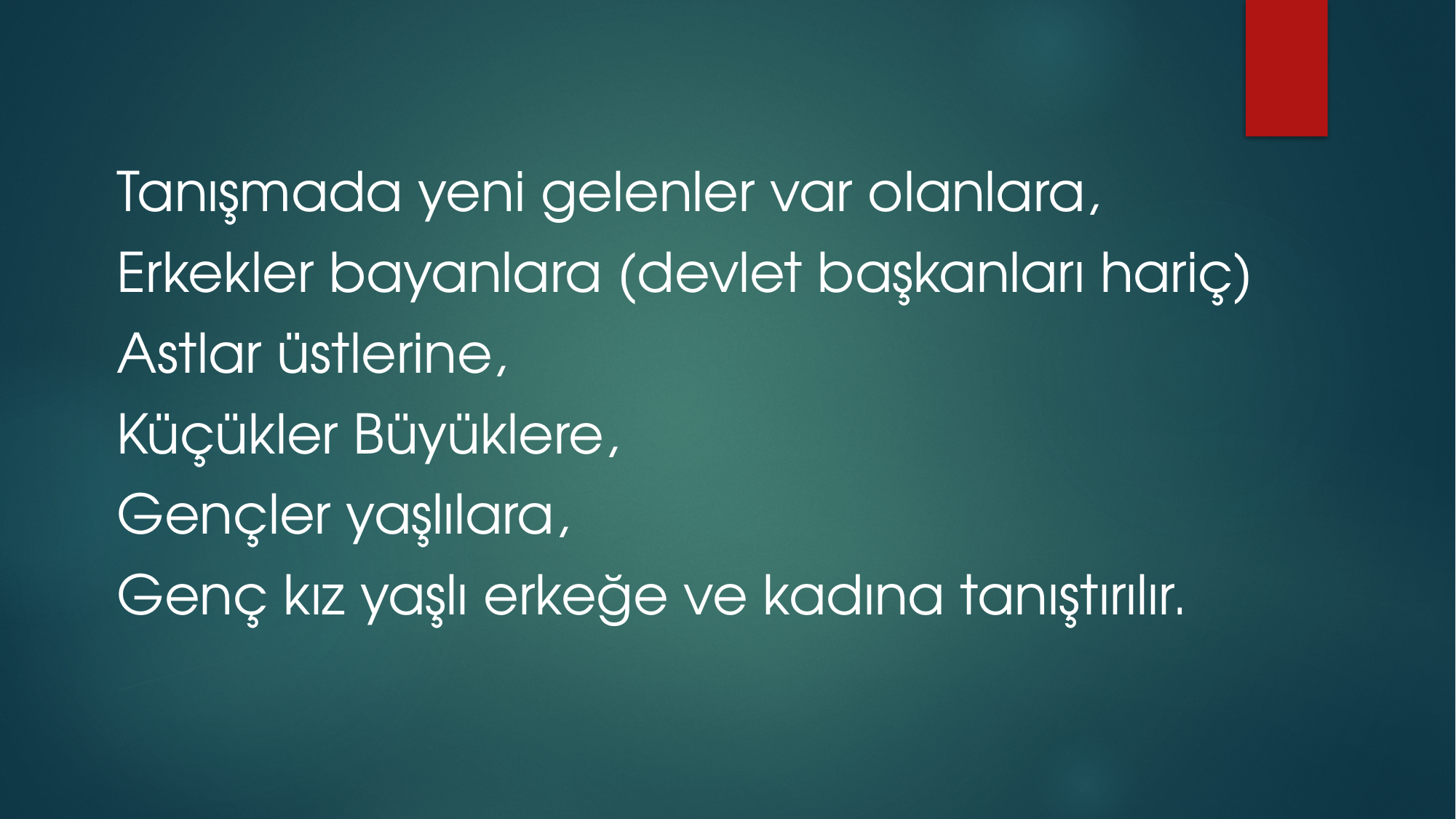

Tanışmada yeni gelenler var olanlara,
Erkekler bayanlara (devlet başkanları hariç)
Astlar üstlerine,
Küçükler Büyüklere,
Gençler yaşlılara,
Genç kız yaşlı erkeğe ve kadına tanıştırılır.